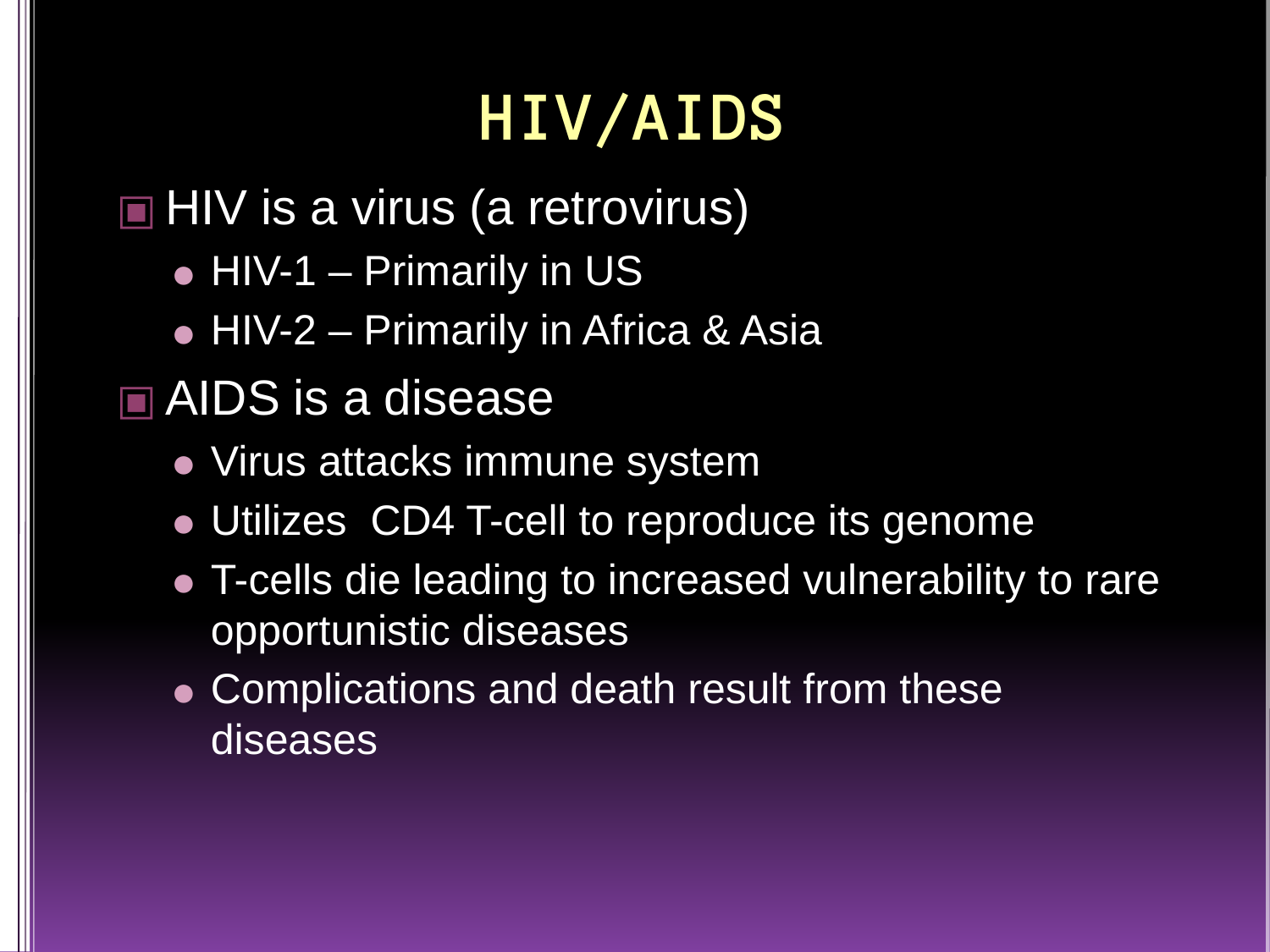

HIV/AIDS
HIV is a virus (a retrovirus)
HIV-1 – Primarily in US
HIV-2 – Primarily in Africa & Asia
AIDS is a disease
Virus attacks immune system
Utilizes  CD4 T-cell to reproduce its genome
T-cells die leading to increased vulnerability to rare opportunistic diseases
Complications and death result from these diseases